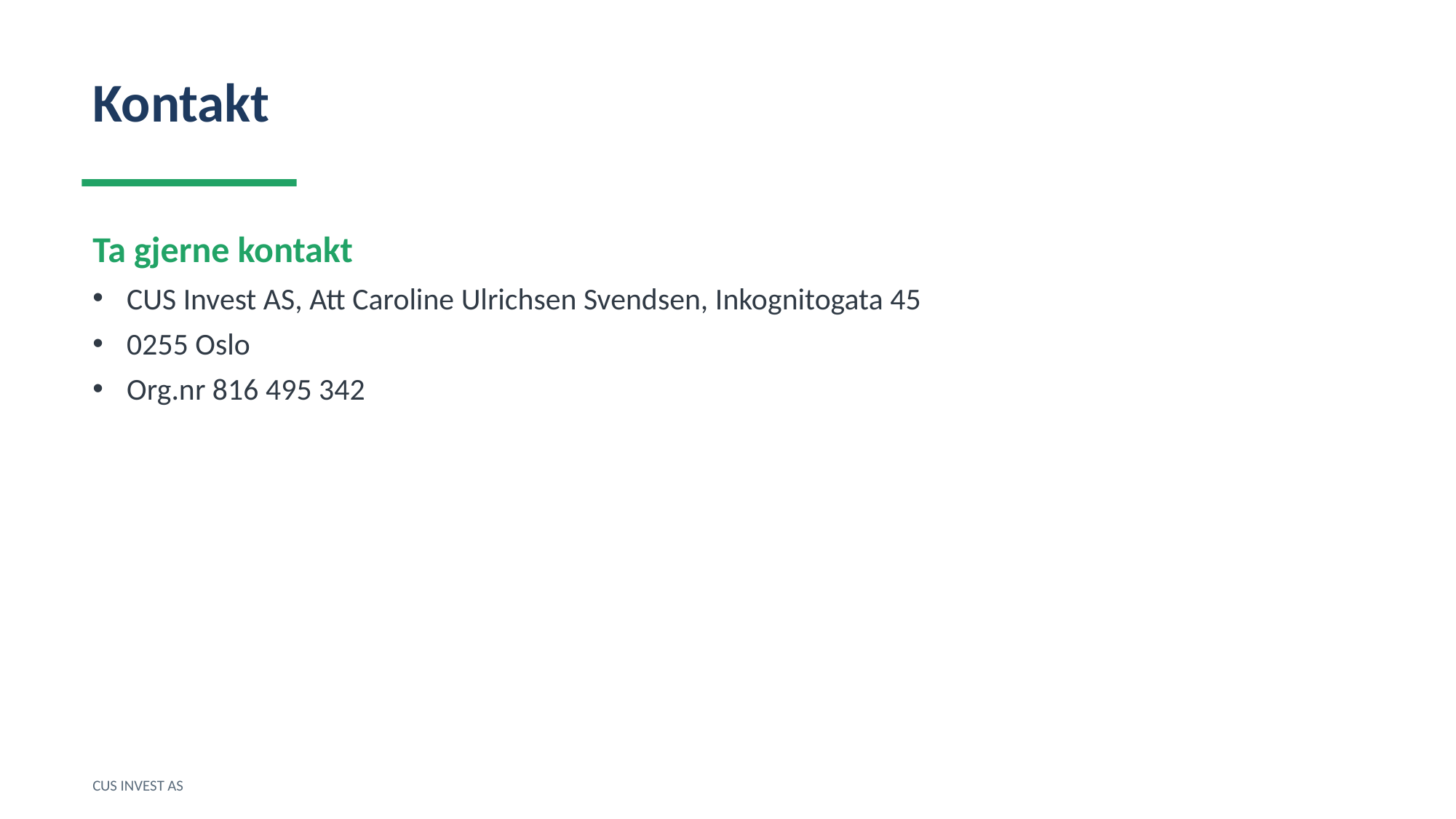

Kontakt

Ta gjerne kontakt
CUS Invest AS, Att Caroline Ulrichsen Svendsen, Inkognitogata 45
0255 Oslo
Org.nr 816 495 342
CUS INVEST AS